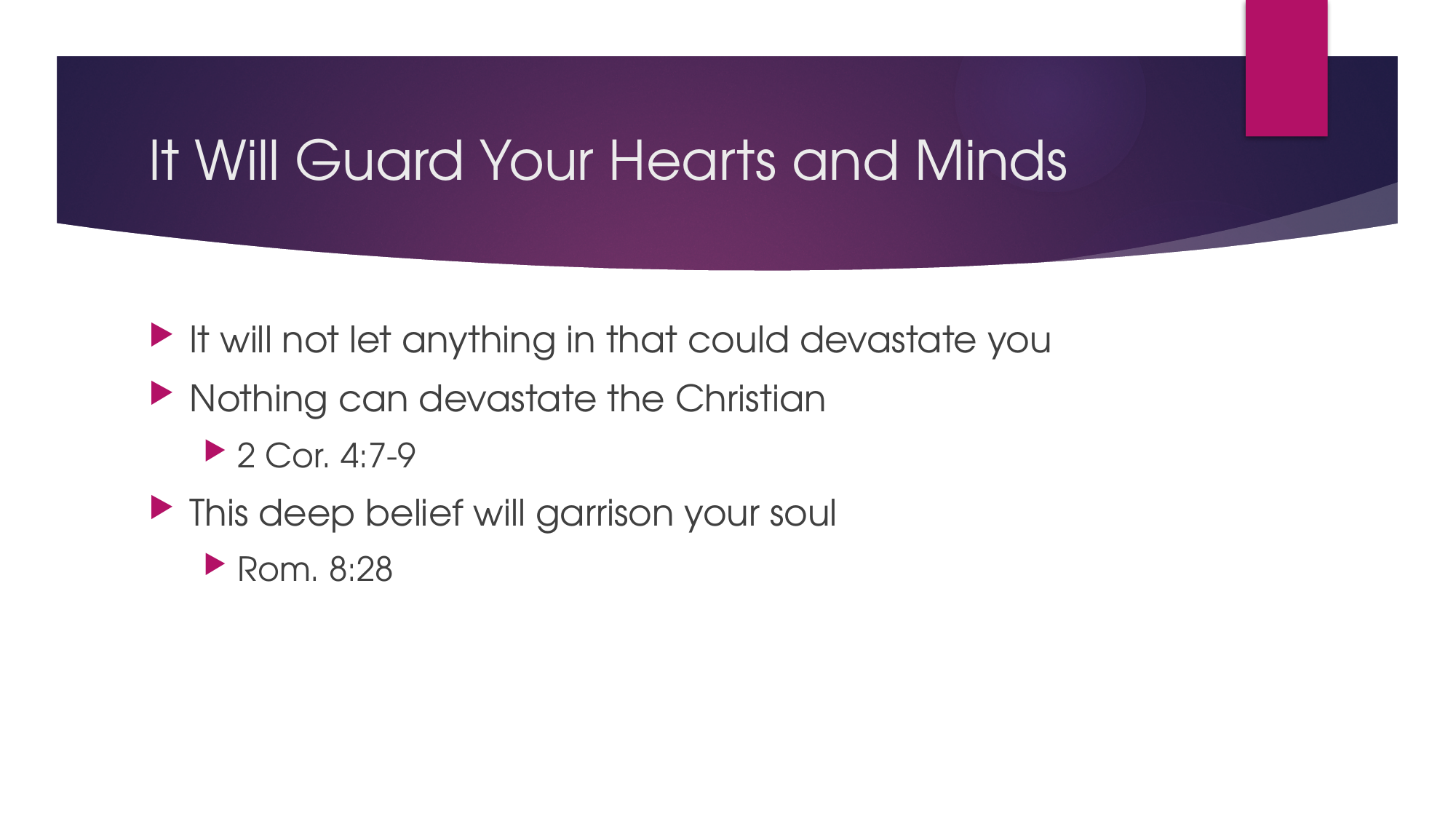

# It Will Guard Your Hearts and Minds
It will not let anything in that could devastate you
Nothing can devastate the Christian
2 Cor. 4:7-9
This deep belief will garrison your soul
Rom. 8:28